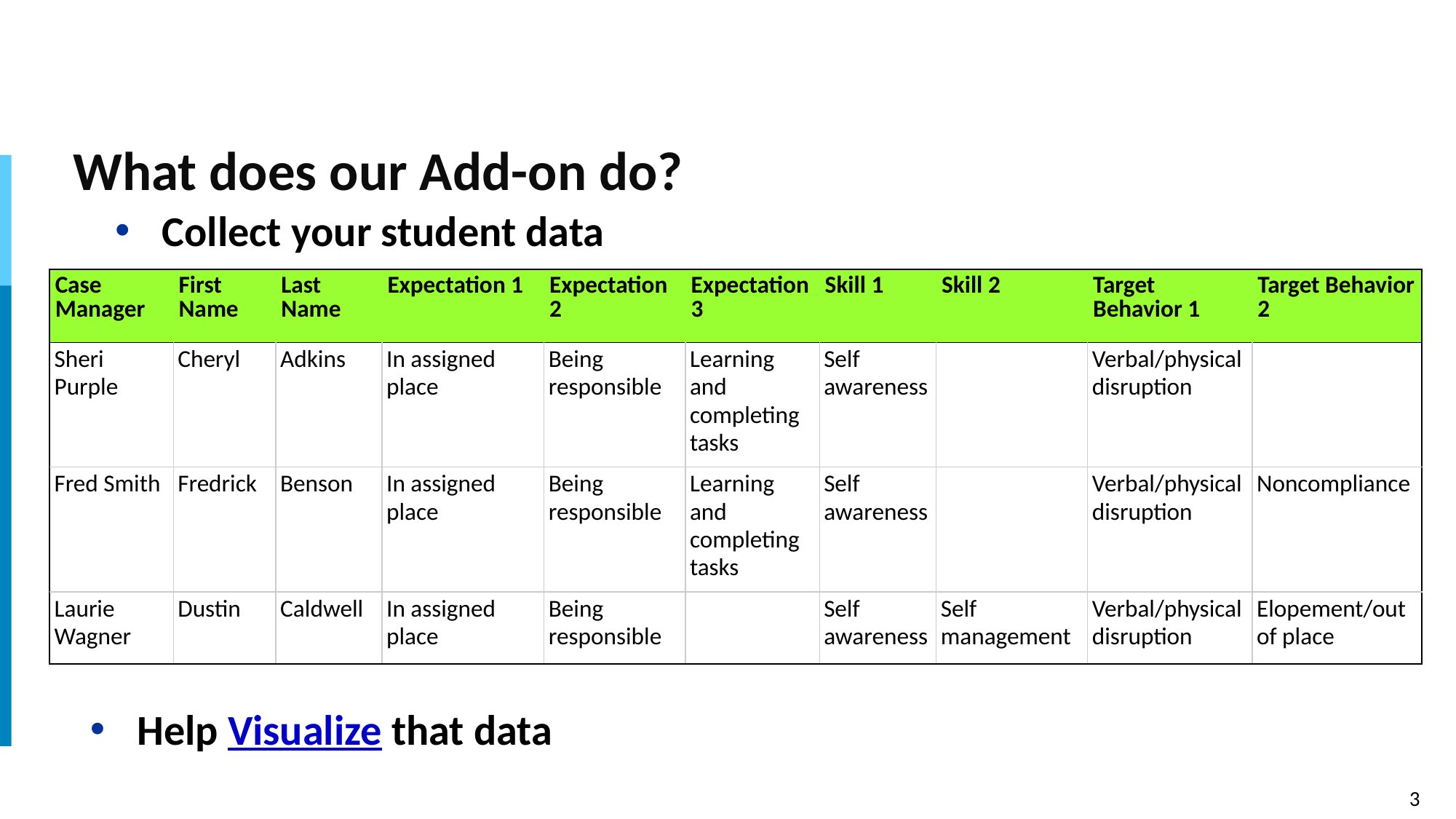

# What does our Add-on do?
Collect your student data
| Case Manager | First Name | Last Name | Expectation 1 | Expectation 2 | Expectation 3 | Skill 1 | Skill 2 | Target Behavior 1 | Target Behavior 2 |
| --- | --- | --- | --- | --- | --- | --- | --- | --- | --- |
| Sheri Purple | Cheryl | Adkins | In assigned place | Being responsible | Learning and completing tasks | Self awareness |  | Verbal/physical disruption |  |
| Fred Smith | Fredrick | Benson | In assigned place | Being responsible | Learning and completing tasks | Self awareness |  | Verbal/physical disruption | Noncompliance |
| Laurie Wagner | Dustin | Caldwell | In assigned place | Being responsible |  | Self awareness | Self management | Verbal/physical disruption | Elopement/out of place |
Help Visualize that data